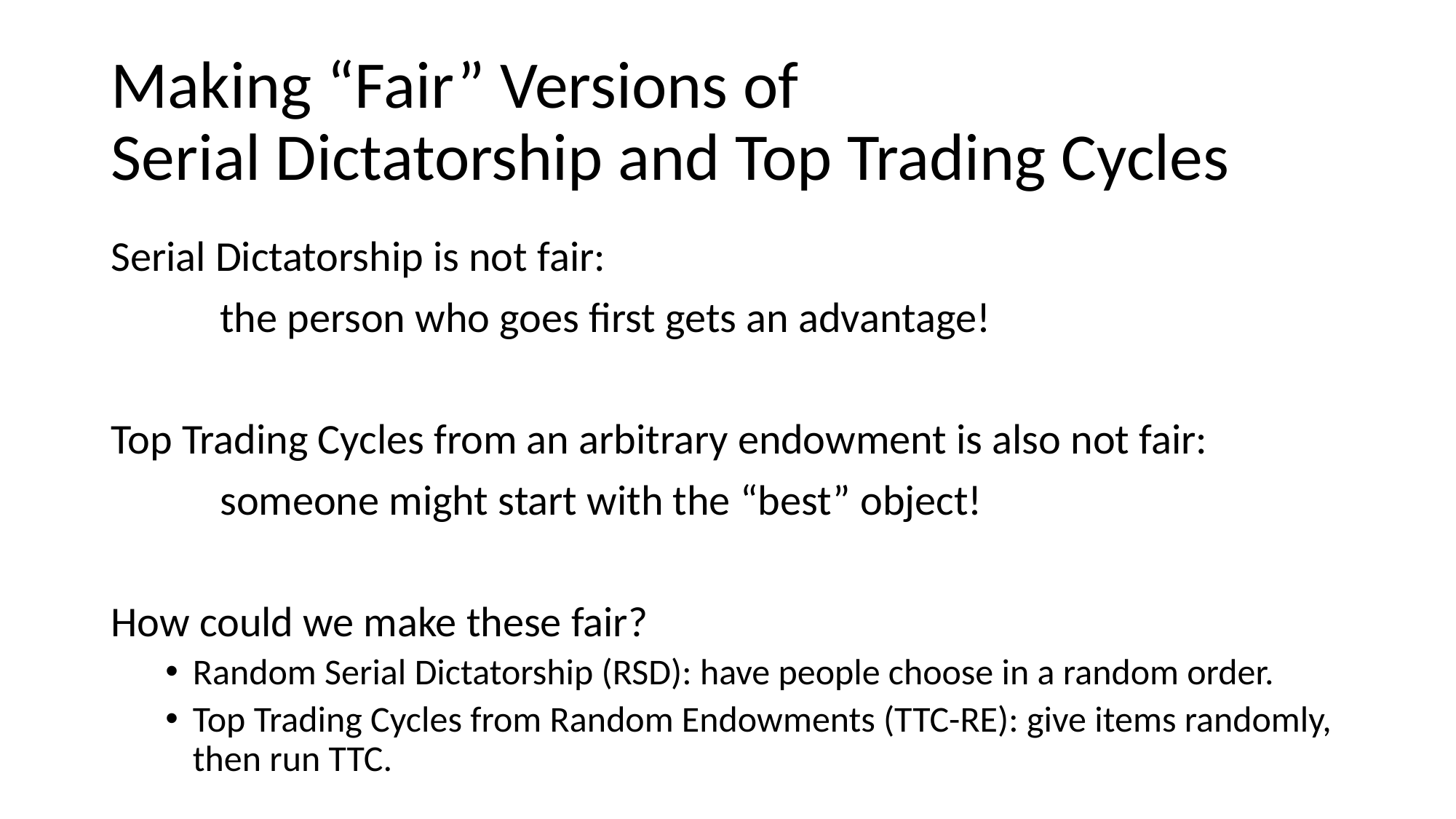

# Making “Fair” Versions of Serial Dictatorship and Top Trading Cycles
Serial Dictatorship is not fair:
	the person who goes first gets an advantage!

Top Trading Cycles from an arbitrary endowment is also not fair:
	someone might start with the “best” object!

How could we make these fair?
Random Serial Dictatorship (RSD): have people choose in a random order.
Top Trading Cycles from Random Endowments (TTC-RE): give items randomly, then run TTC.